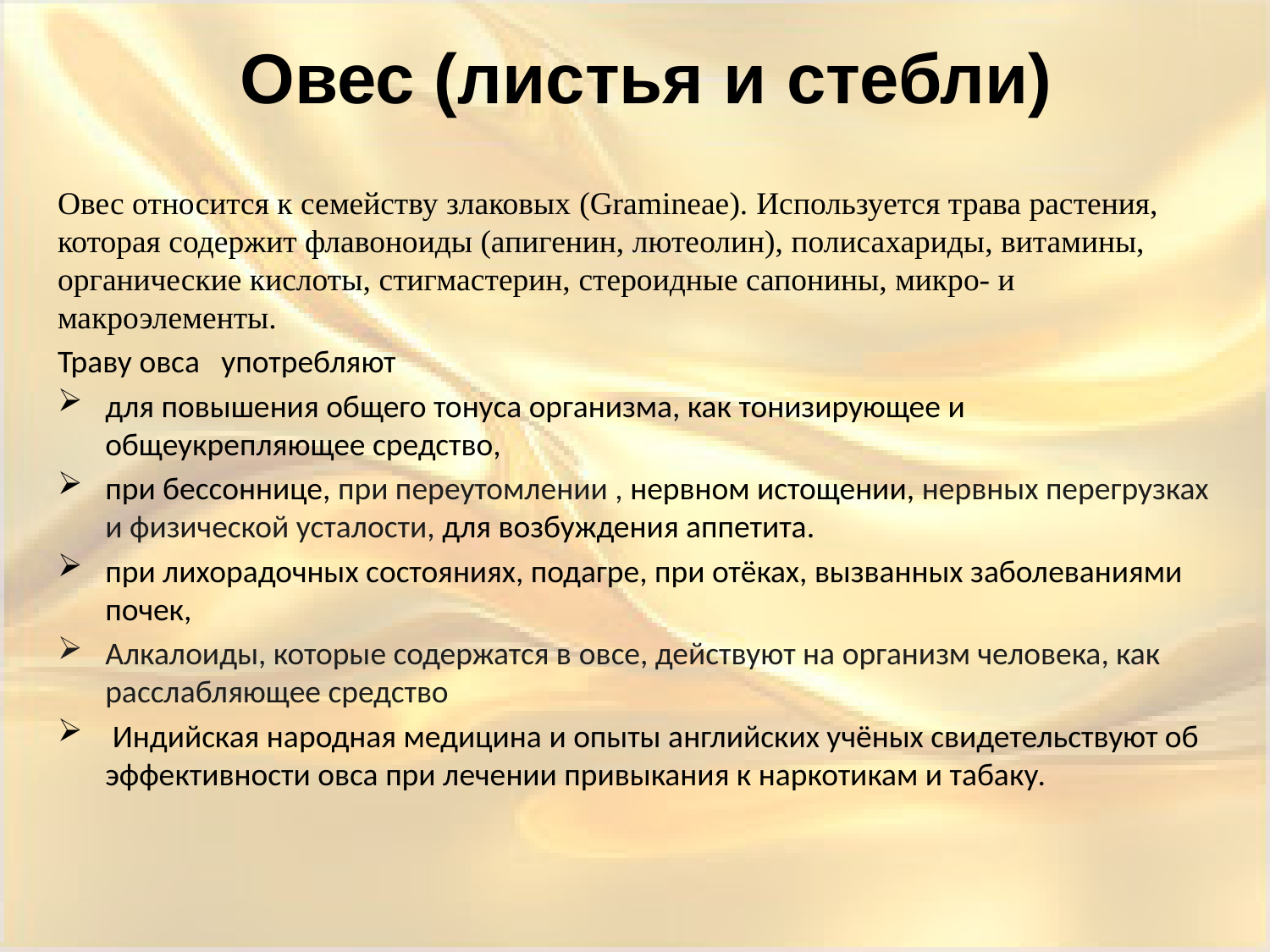

# Овес (листья и стебли)
Овес относится к семейству злаковых (Gramineae). Используется трава растения, которая содержит флавоноиды (апигенин, лютеолин), полисахариды, витамины, органические кислоты, стигмастерин, стероидные сапонины, микро- и макроэлементы.
Траву овса   употребляют
для повышения общего тонуса организма, как тонизирующее и общеукрепляющее средство,
при бессоннице, при переутомлении , нервном истощении, нервных перегрузках и физической усталости, для возбуждения аппетита.
при лихорадочных состояниях, подагре, при отёках, вызванных заболеваниями почек,
Алкалоиды, которые содержатся в овсе, действуют на организм человека, как расслабляющее средство
 Индийская народная медицина и опыты английских учёных свидетельствуют об эффективности овса при лечении привыкания к наркотикам и табаку.